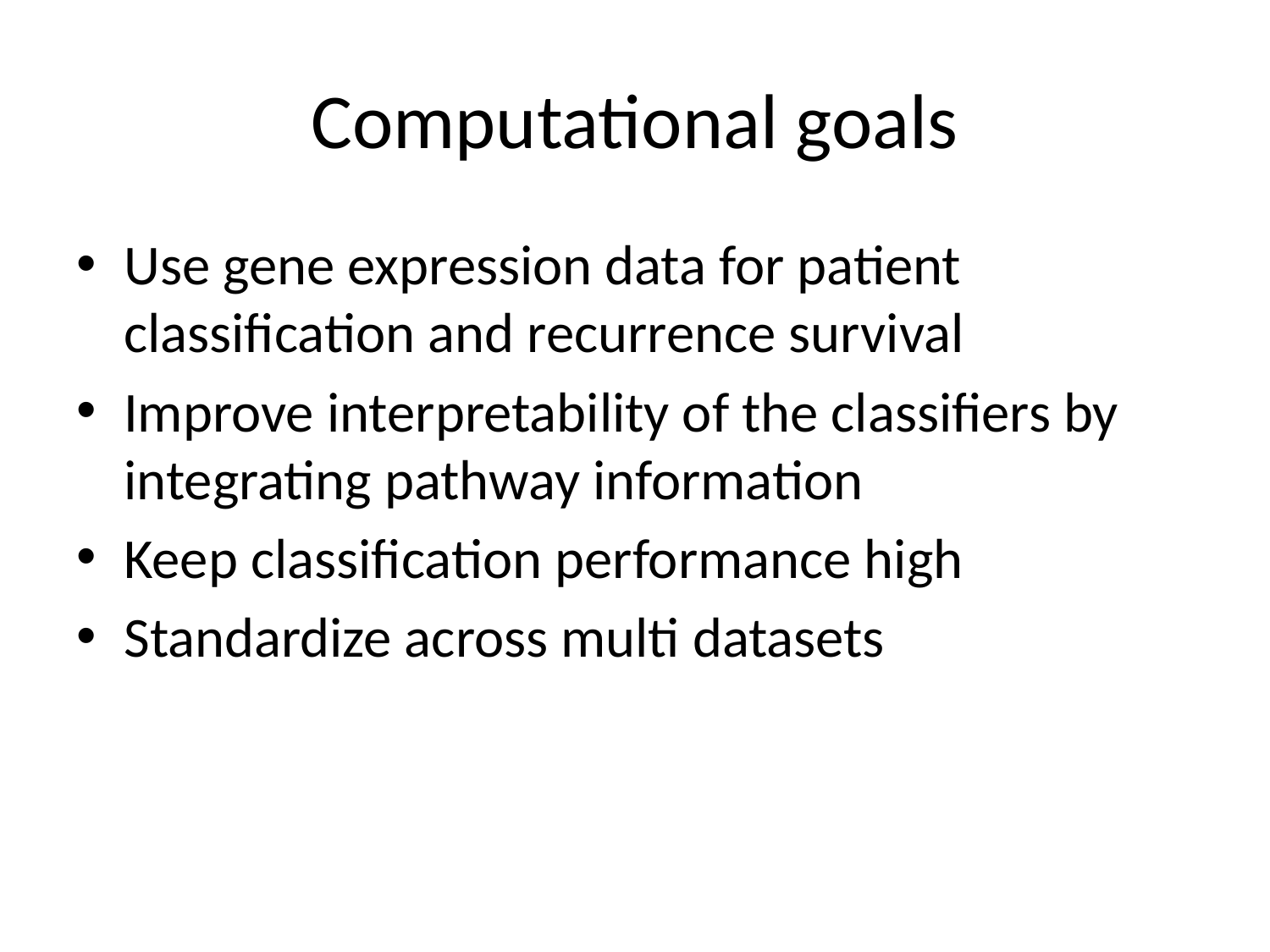

# Computational goals
Use gene expression data for patient classification and recurrence survival
Improve interpretability of the classifiers by integrating pathway information
Keep classification performance high
Standardize across multi datasets